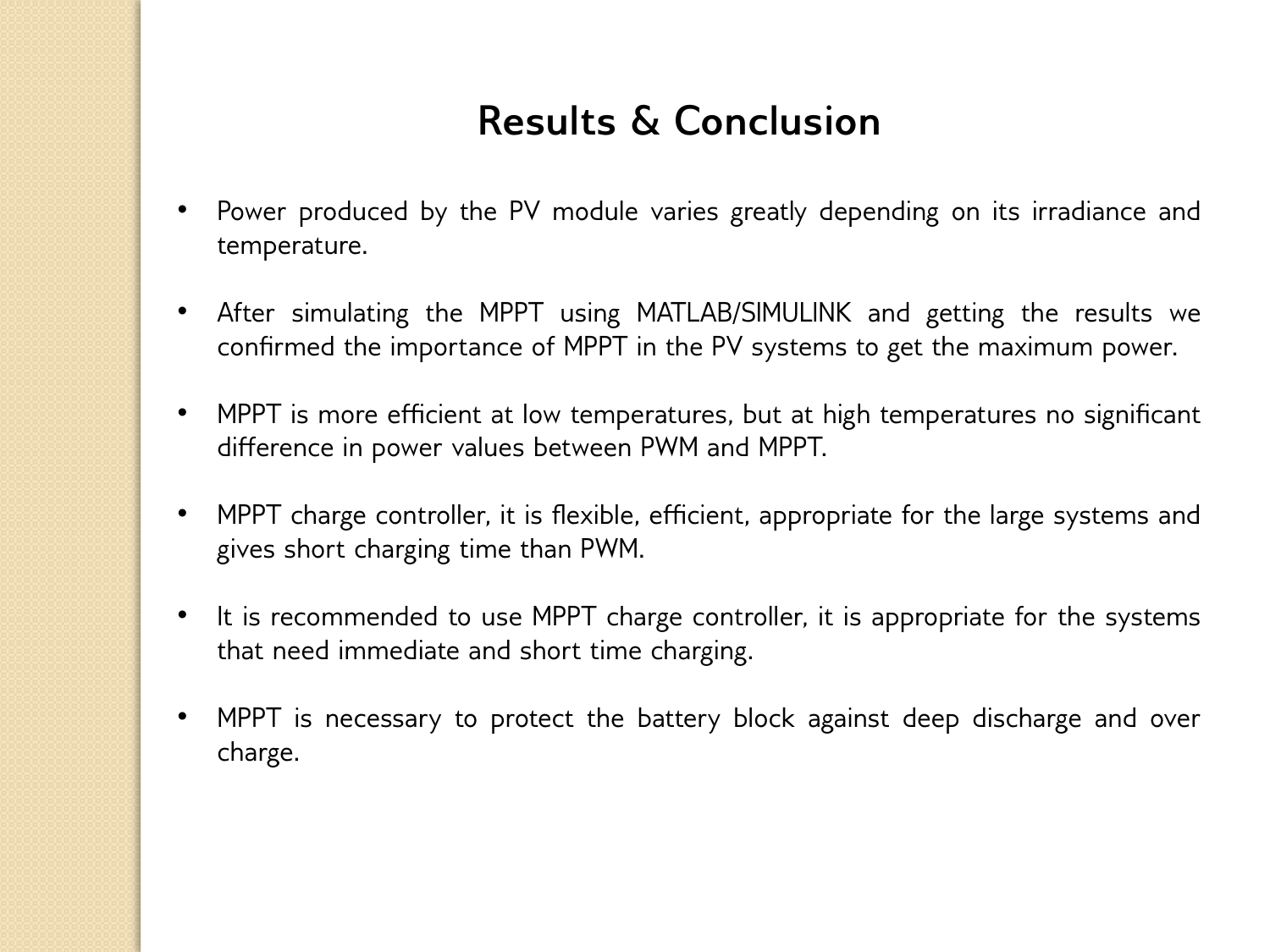

Results & Conclusion
Power produced by the PV module varies greatly depending on its irradiance and temperature.

After simulating the MPPT using MATLAB/SIMULINK and getting the results we confirmed the importance of MPPT in the PV systems to get the maximum power.

MPPT is more efficient at low temperatures, but at high temperatures no significant difference in power values between PWM and MPPT.

MPPT charge controller, it is flexible, efficient, appropriate for the large systems and gives short charging time than PWM.

It is recommended to use MPPT charge controller, it is appropriate for the systems that need immediate and short time charging.

MPPT is necessary to protect the battery block against deep discharge and over charge.